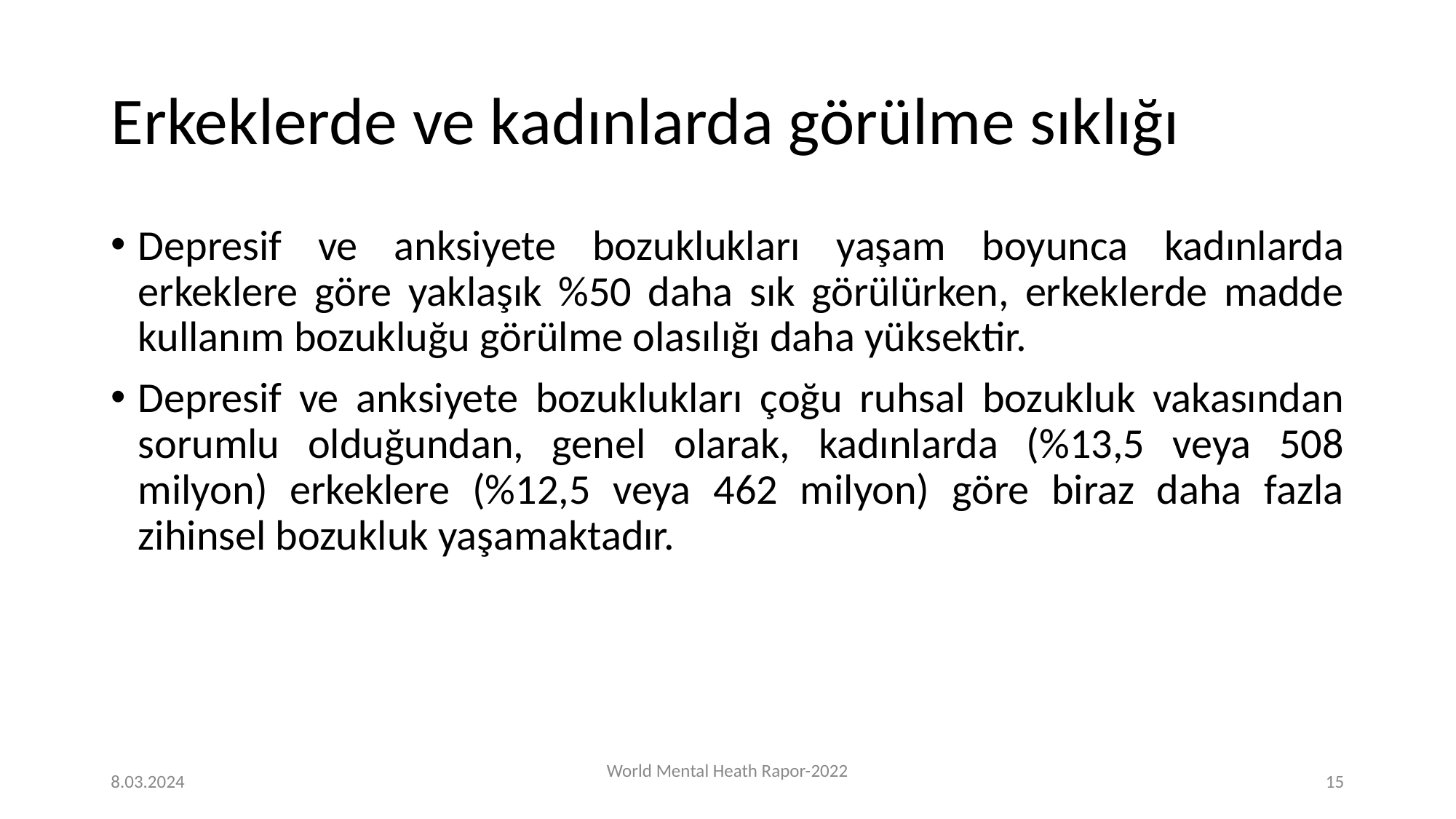

# Erkeklerde ve kadınlarda görülme sıklığı
Depresif ve anksiyete bozuklukları yaşam boyunca kadınlarda erkeklere göre yaklaşık %50 daha sık görülürken, erkeklerde madde kullanım bozukluğu görülme olasılığı daha yüksektir.
Depresif ve anksiyete bozuklukları çoğu ruhsal bozukluk vakasından sorumlu olduğundan, genel olarak, kadınlarda (%13,5 veya 508 milyon) erkeklere (%12,5 veya 462 milyon) göre biraz daha fazla zihinsel bozukluk yaşamaktadır.
8.03.2024
World Mental Heath Rapor-2022

15